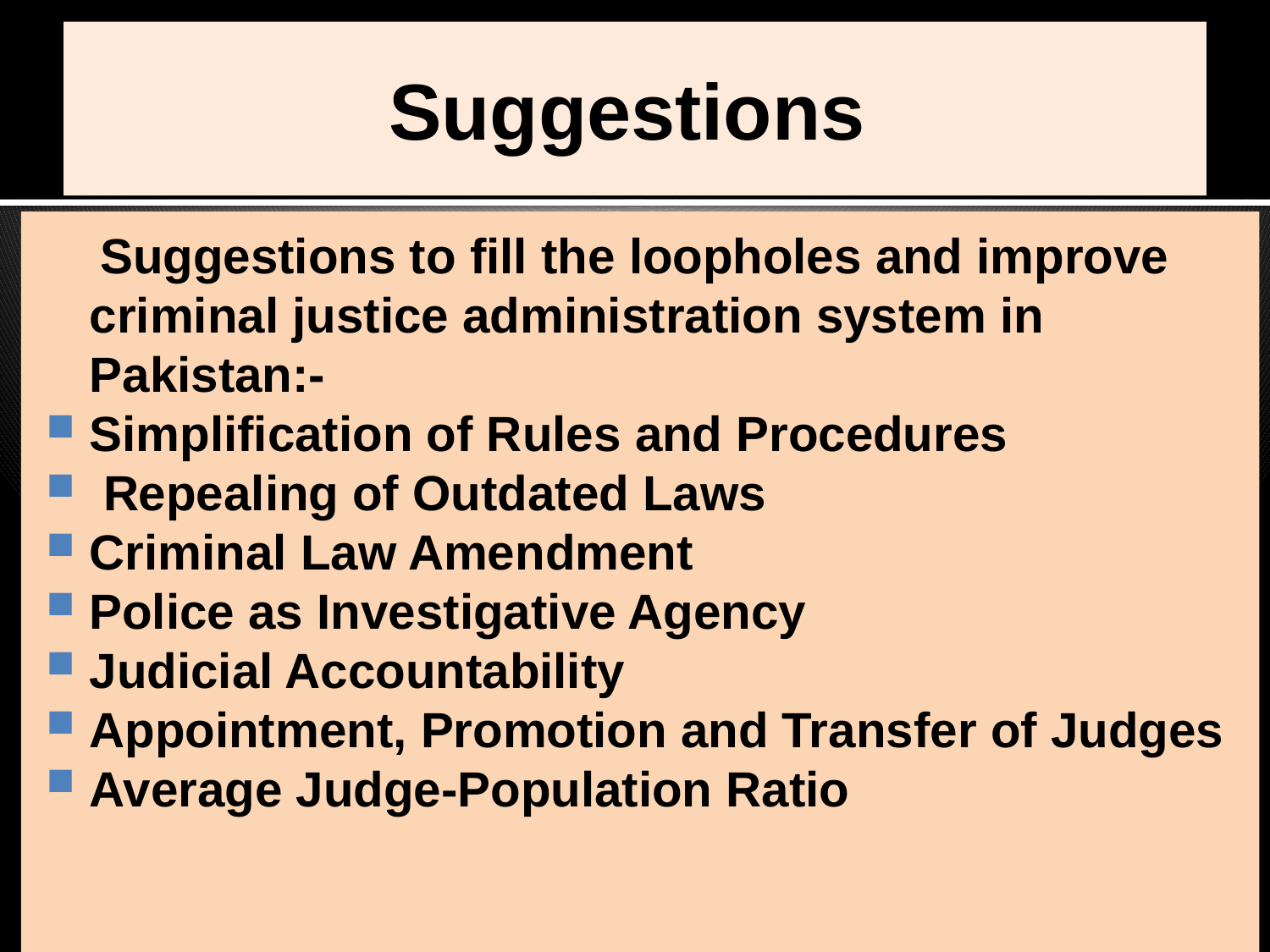

# Suggestions
    Suggestions to fill the loopholes and improve criminal justice administration system in Pakistan:-
Simplification of Rules and Procedures
 Repealing of Outdated Laws
Criminal Law Amendment
Police as Investigative Agency
Judicial Accountability
Appointment, Promotion and Transfer of Judges
Average Judge-Population Ratio